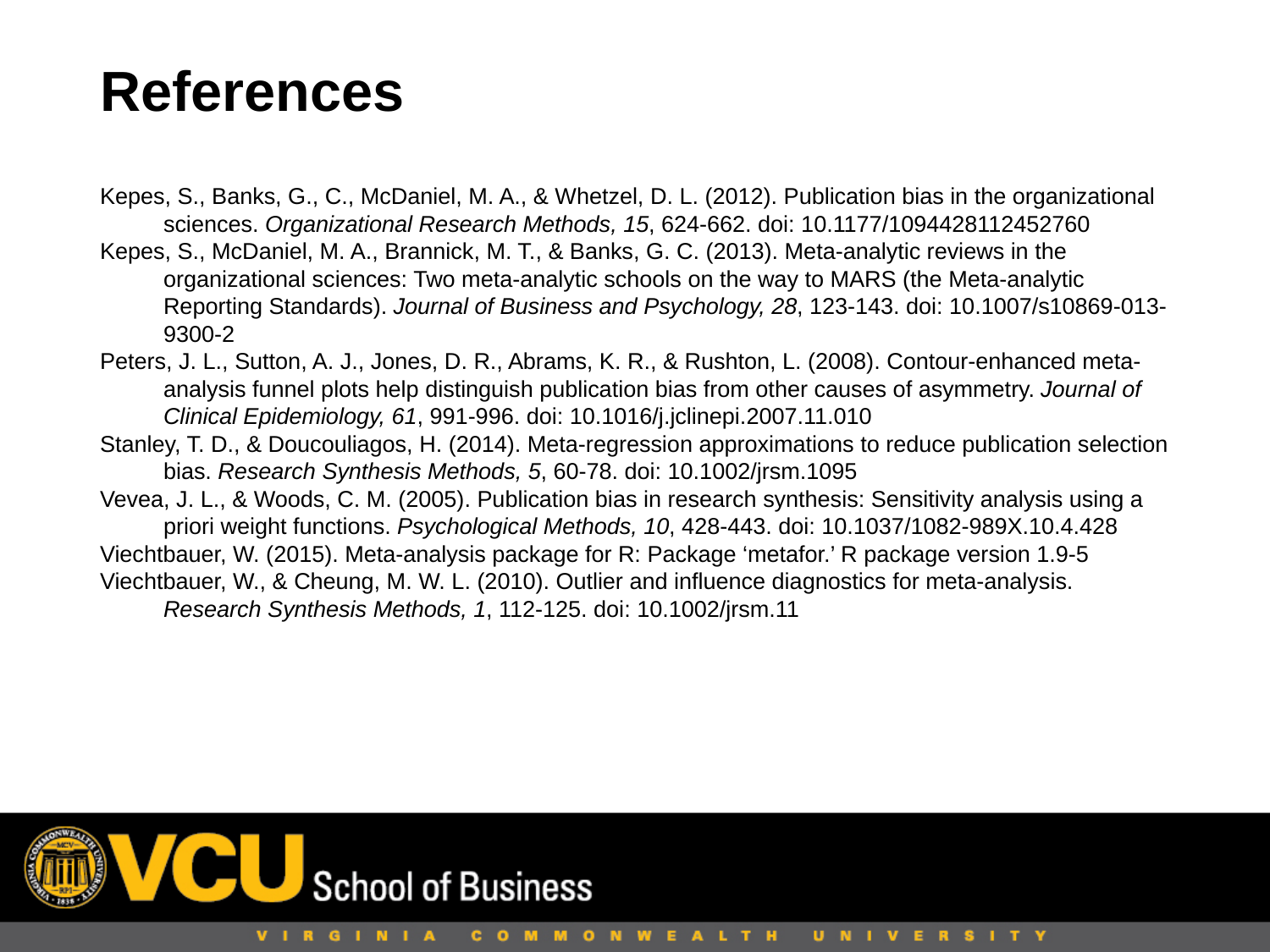

# References
Kepes, S., Banks, G., C., McDaniel, M. A., & Whetzel, D. L. (2012). Publication bias in the organizational sciences. Organizational Research Methods, 15, 624-662. doi: 10.1177/1094428112452760
Kepes, S., McDaniel, M. A., Brannick, M. T., & Banks, G. C. (2013). Meta-analytic reviews in the organizational sciences: Two meta-analytic schools on the way to MARS (the Meta-analytic Reporting Standards). Journal of Business and Psychology, 28, 123-143. doi: 10.1007/s10869-013-9300-2
Peters, J. L., Sutton, A. J., Jones, D. R., Abrams, K. R., & Rushton, L. (2008). Contour-enhanced meta-analysis funnel plots help distinguish publication bias from other causes of asymmetry. Journal of Clinical Epidemiology, 61, 991-996. doi: 10.1016/j.jclinepi.2007.11.010
Stanley, T. D., & Doucouliagos, H. (2014). Meta-regression approximations to reduce publication selection bias. Research Synthesis Methods, 5, 60-78. doi: 10.1002/jrsm.1095
Vevea, J. L., & Woods, C. M. (2005). Publication bias in research synthesis: Sensitivity analysis using a priori weight functions. Psychological Methods, 10, 428-443. doi: 10.1037/1082-989X.10.4.428
Viechtbauer, W. (2015). Meta-analysis package for R: Package ‘metafor.’ R package version 1.9-5
Viechtbauer, W., & Cheung, M. W. L. (2010). Outlier and influence diagnostics for meta-analysis. Research Synthesis Methods, 1, 112-125. doi: 10.1002/jrsm.11